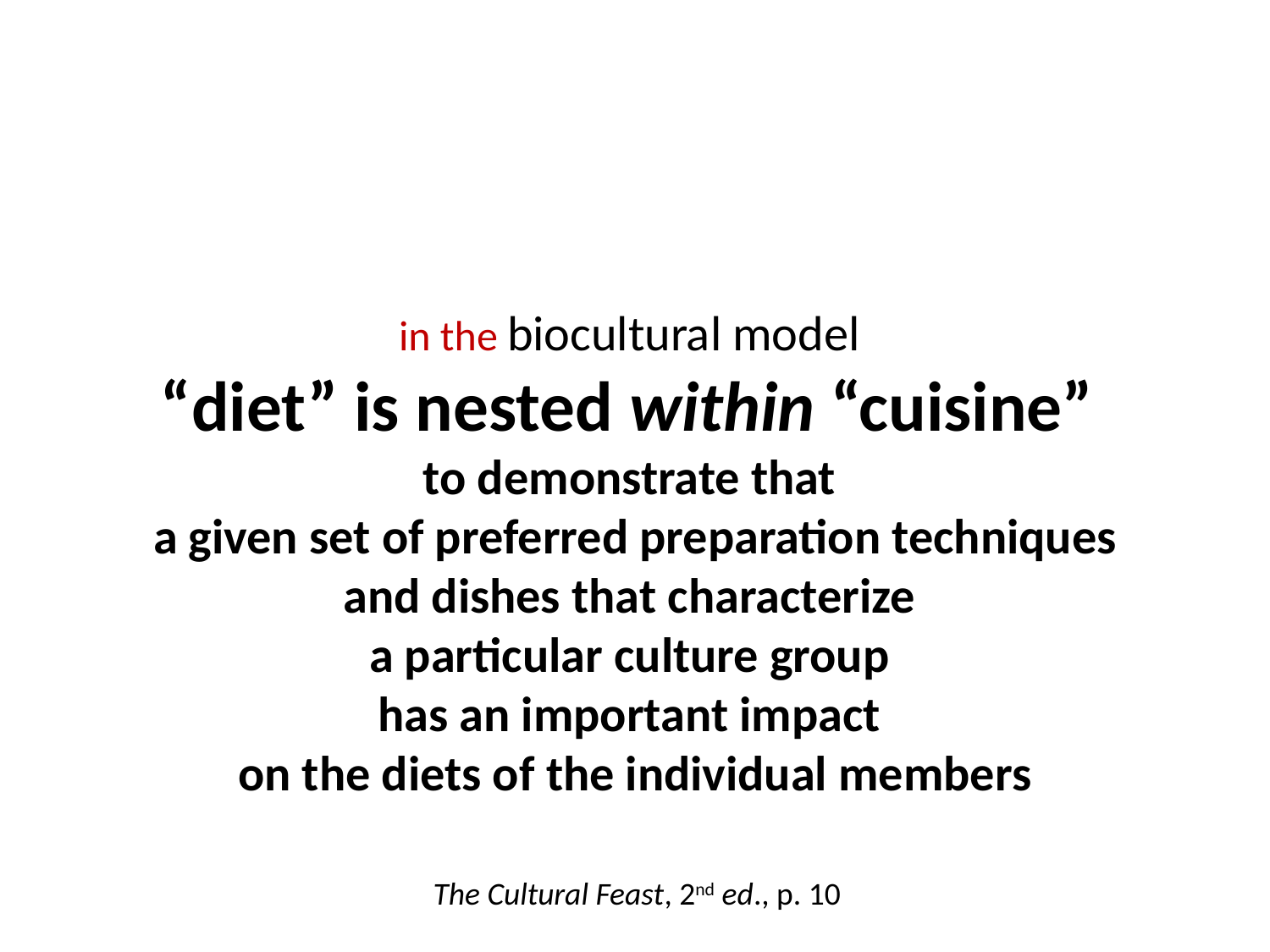

in the biocultural model
“diet” is nested within “cuisine”
to demonstrate that
a given set of preferred preparation techniques and dishes that characterize
a particular culture group
has an important impact
on the diets of the individual members
The Cultural Feast, 2nd ed., p. 10